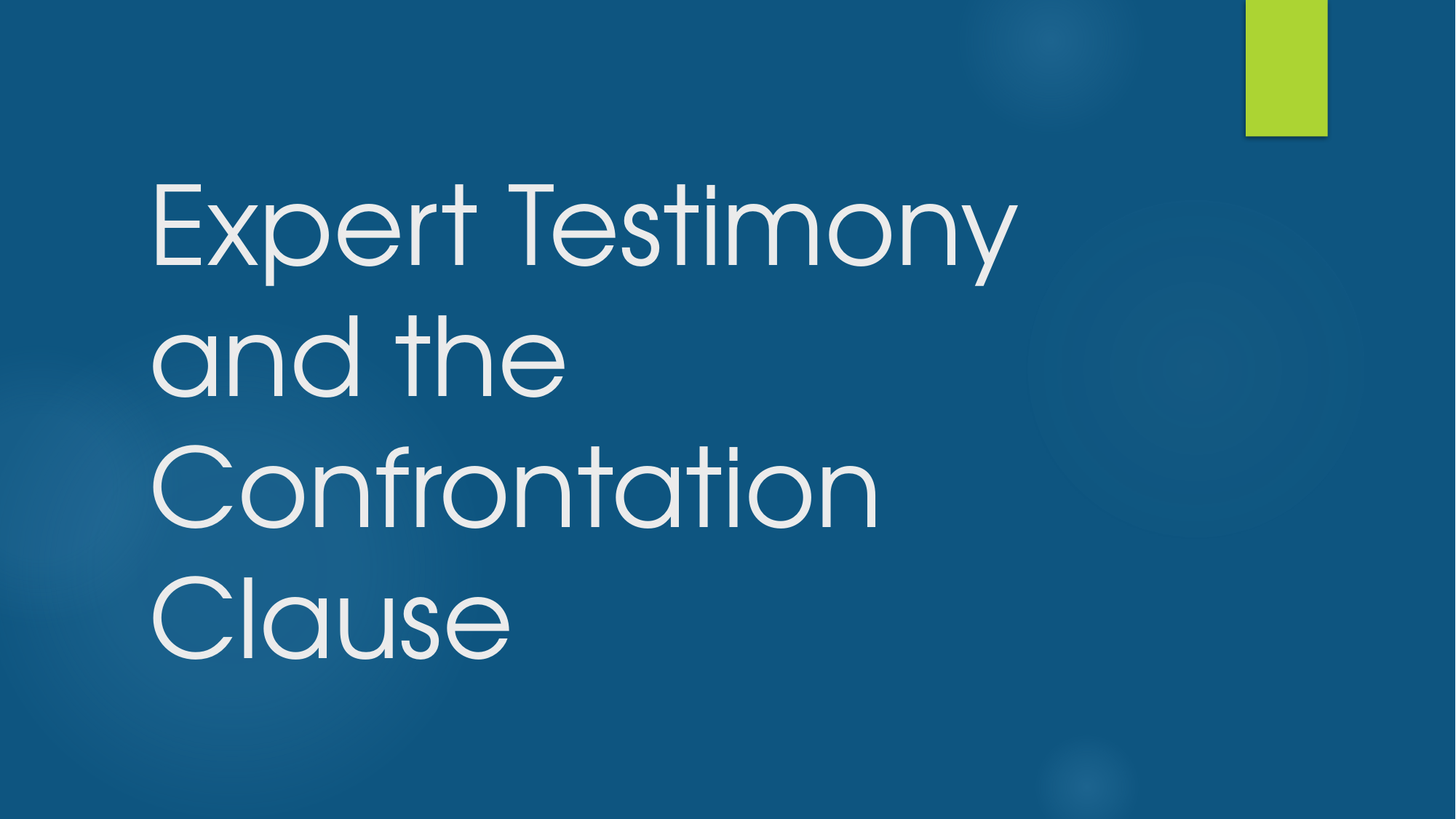

# Expert Testimony and the Confrontation Clause